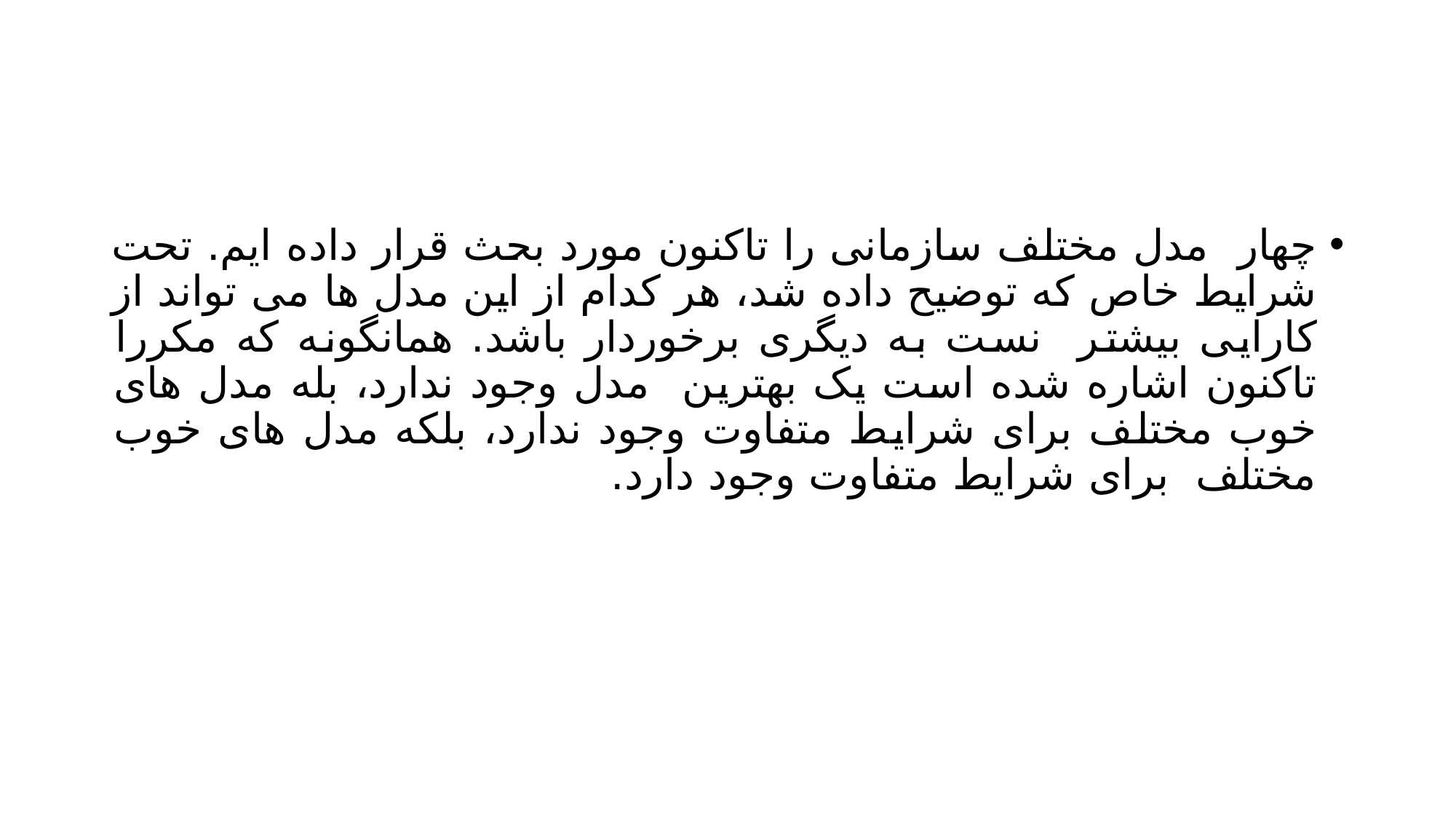

#
چهار  مدل مختلف سازمانی را تاکنون مورد بحث قرار داده ایم. تحت شرایط خاص که توضیح داده شد، هر کدام از این مدل ها می تواند از کارایی بیشتر  نست به دیگری برخوردار باشد. همانگونه که مکررا تاکنون اشاره شده است یک بهترین  مدل وجود ندارد، بله مدل های خوب مختلف برای شرایط متفاوت وجود ندارد، بلکه مدل های خوب مختلف  برای شرایط متفاوت وجود دارد.